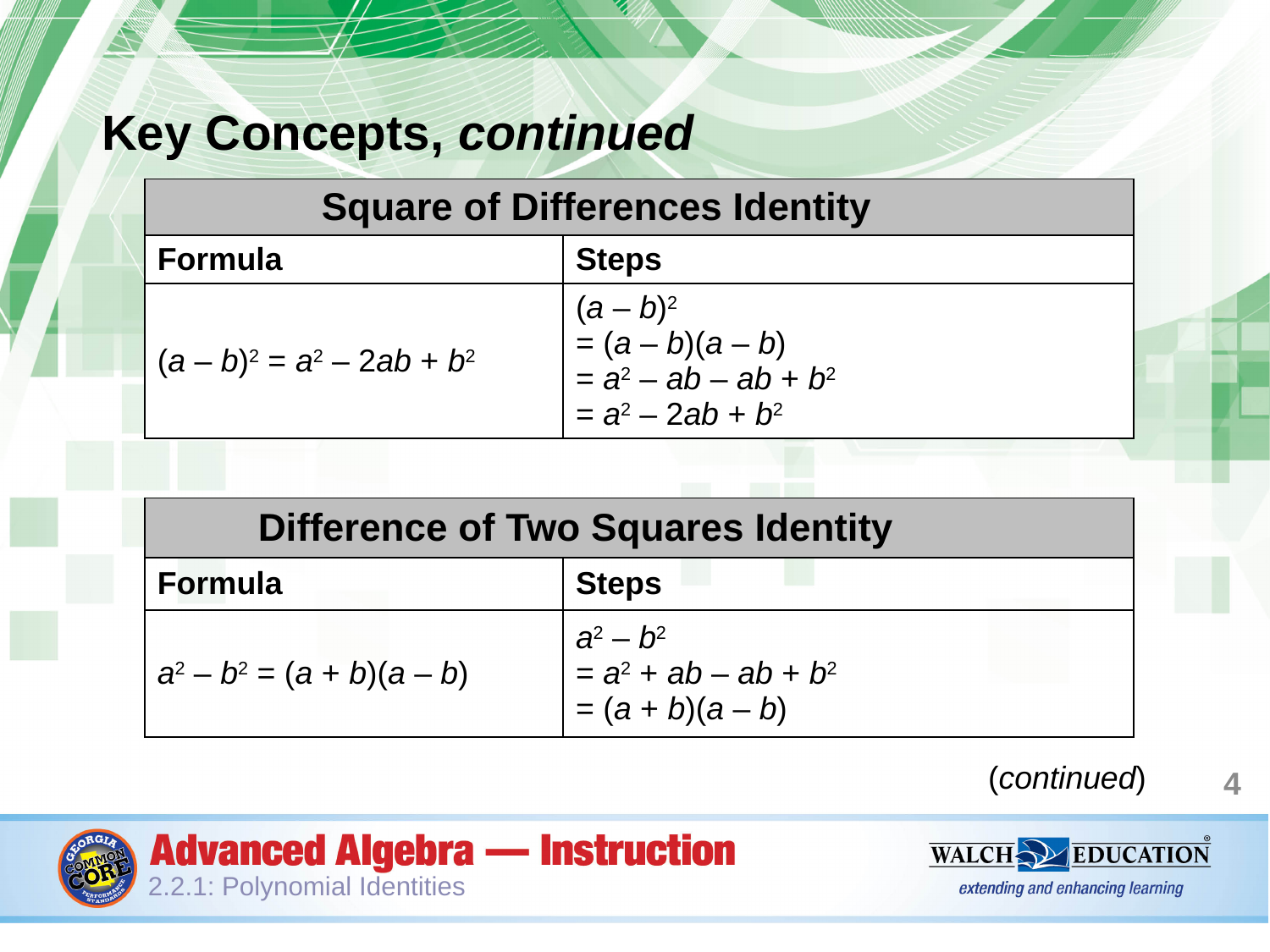

Key Concepts, continued

| Square of Differences Identity |  |
| --- | --- |
| Formula | Steps |
| (a – b)2 = a2 – 2ab + b2 | (a – b)2 = (a – b)(a – b) = a2 – ab – ab + b2 = a2 – 2ab + b2 |
| Difference of Two Squares Identity |  |
| --- | --- |
| Formula | Steps |
| a2 – b2 = (a + b)(a – b) | a2 – b2 = a2 + ab – ab + b2 = (a + b)(a – b) |
(continued)
4
2.2.1: Polynomial Identities